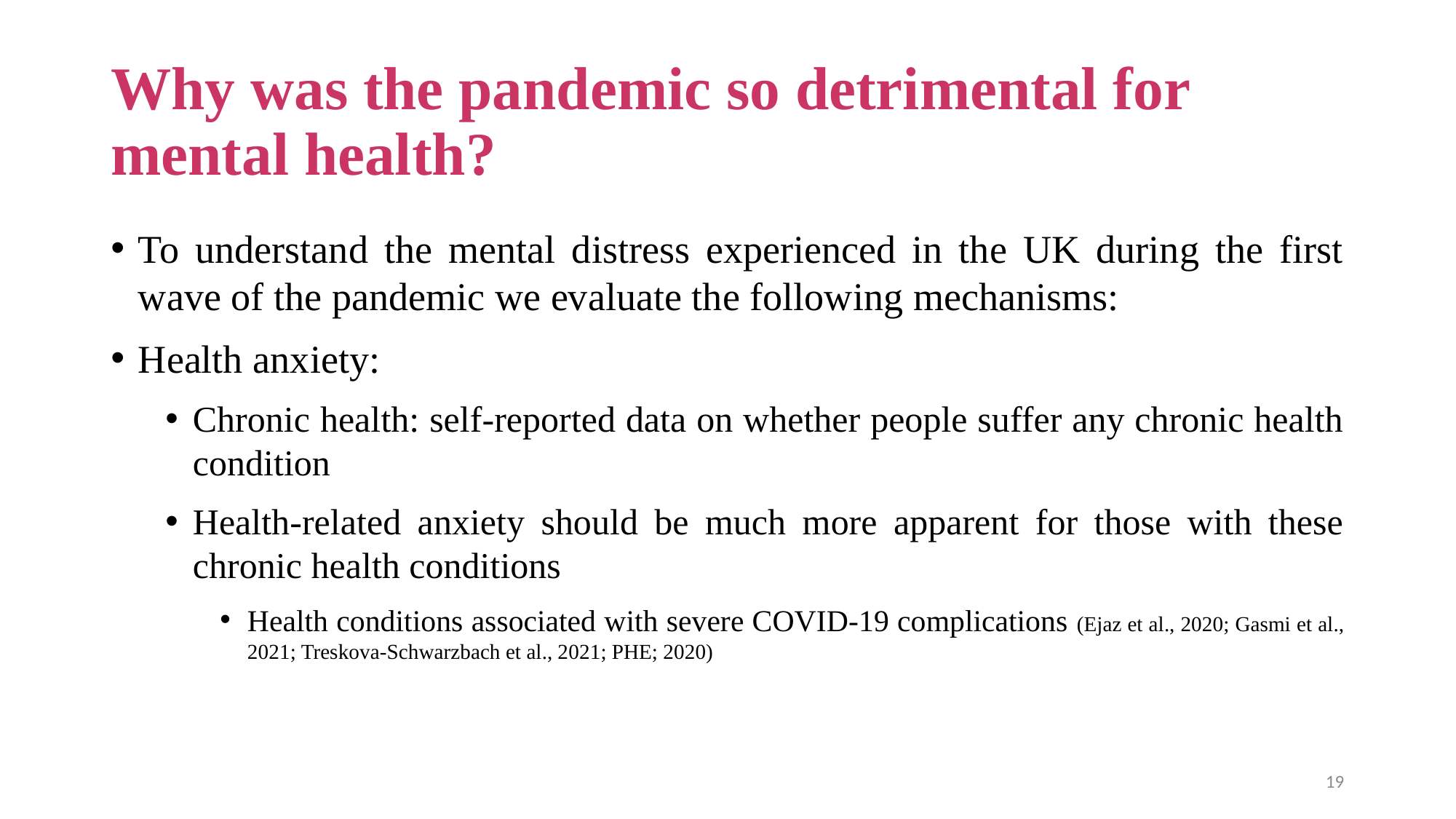

# Why was the pandemic so detrimental for mental health?
To understand the mental distress experienced in the UK during the first wave of the pandemic we evaluate the following mechanisms:
Health anxiety:
Chronic health: self-reported data on whether people suffer any chronic health condition
Health-related anxiety should be much more apparent for those with these chronic health conditions
Health conditions associated with severe COVID-19 complications (Ejaz et al., 2020; Gasmi et al., 2021; Treskova-Schwarzbach et al., 2021; PHE; 2020)

19